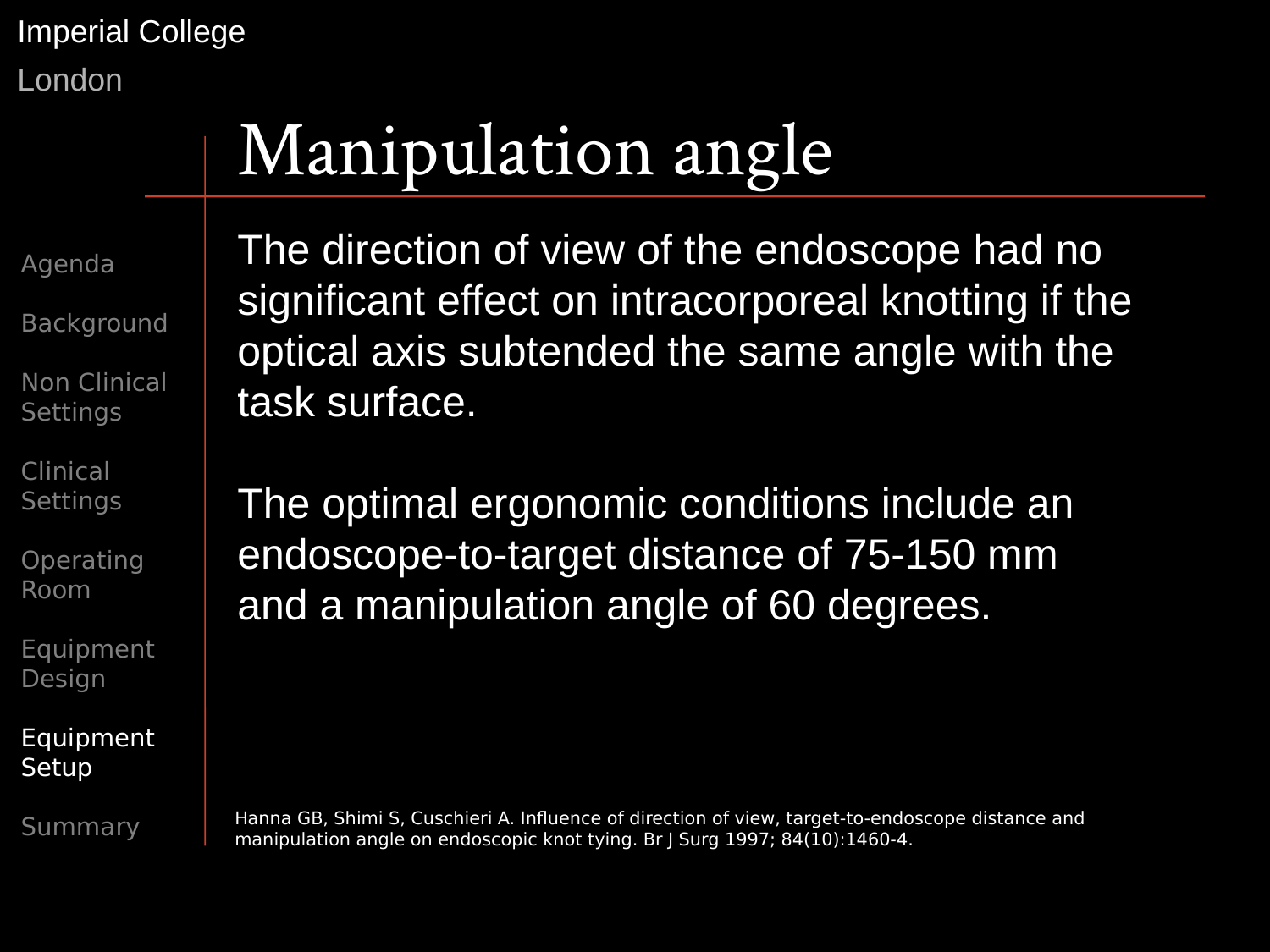

Manipulation angle
The direction of view of the endoscope had no significant effect on intracorporeal knotting if the optical axis subtended the same angle with the task surface.

The optimal ergonomic conditions include an endoscope-to-target distance of 75-150 mm and a manipulation angle of 60 degrees.
Agenda

Background

Non Clinical Settings

Clinical Settings

Operating Room

Equipment Design

Equipment Setup

Summary
Hanna GB, Shimi S, Cuschieri A. Influence of direction of view, target-to-endoscope distance and manipulation angle on endoscopic knot tying. Br J Surg 1997; 84(10):1460-4.